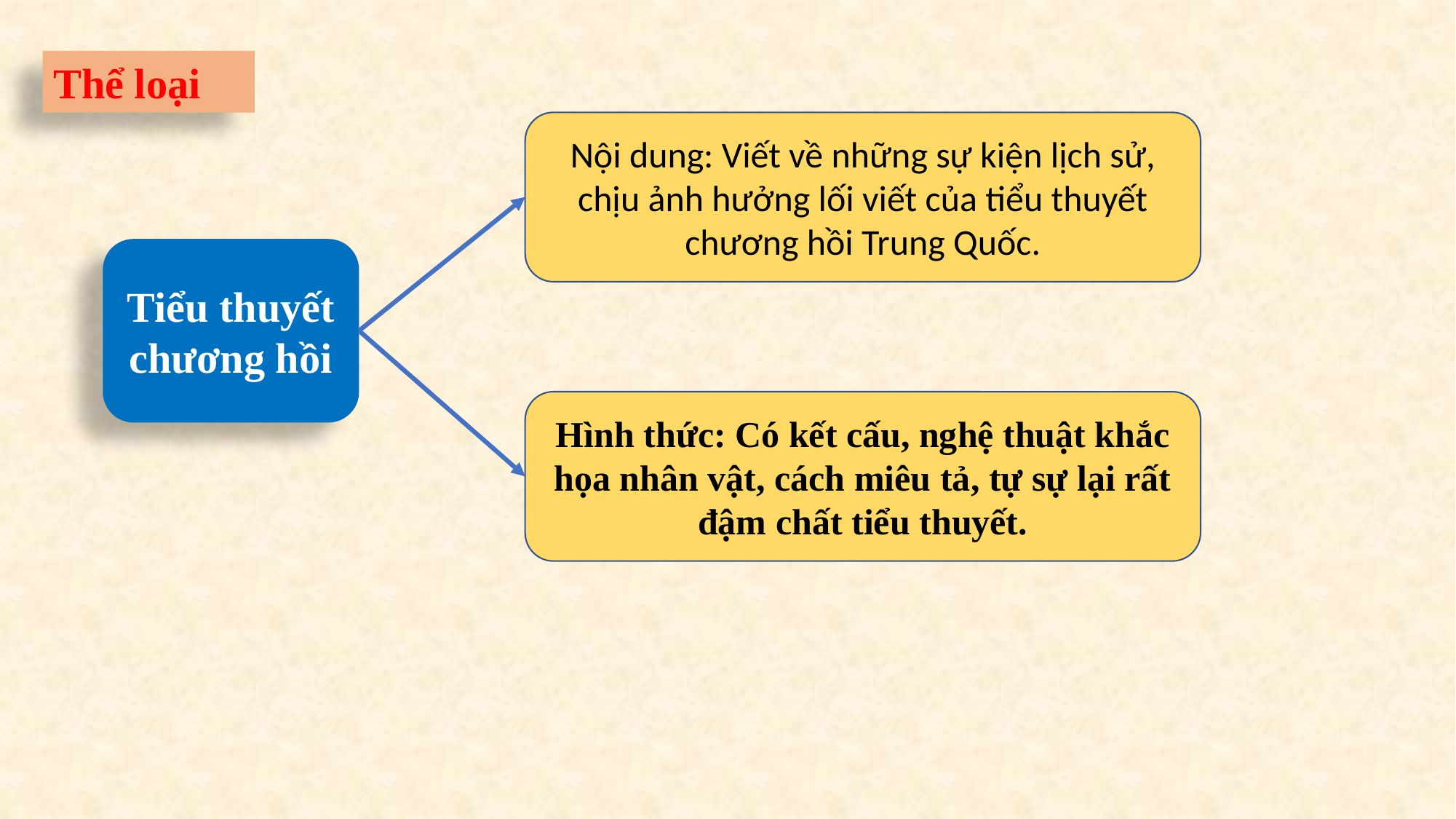

Thể loại
Nội dung: Viết về những sự kiện lịch sử, chịu ảnh hưởng lối viết của tiểu thuyết chương hồi Trung Quốc.
Tiểu thuyết chương hồi
Hình thức: Có kết cấu, nghệ thuật khắc họa nhân vật, cách miêu tả, tự sự lại rất đậm chất tiểu thuyết.